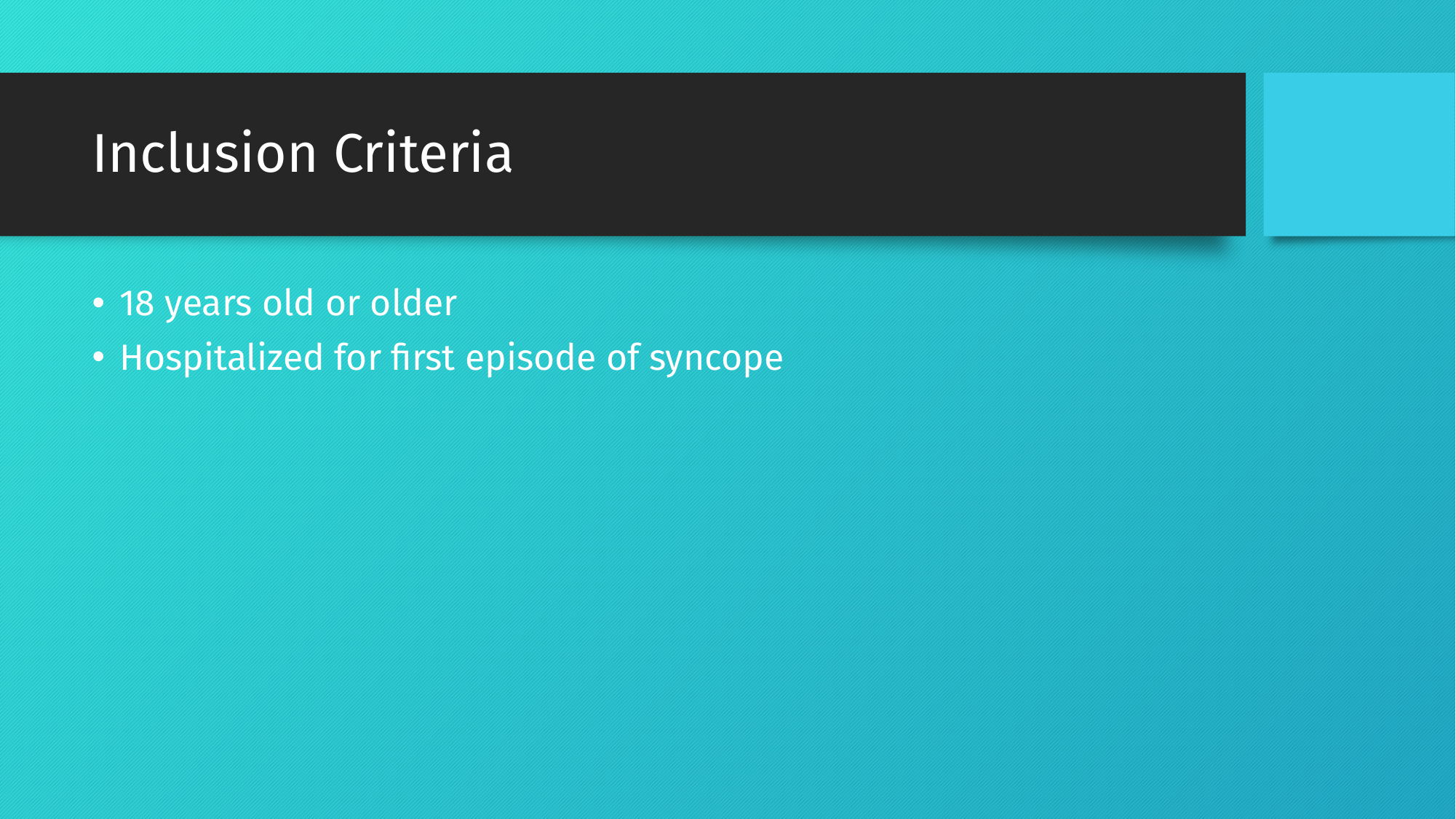

# Inclusion Criteria
18 years old or older
Hospitalized for first episode of syncope